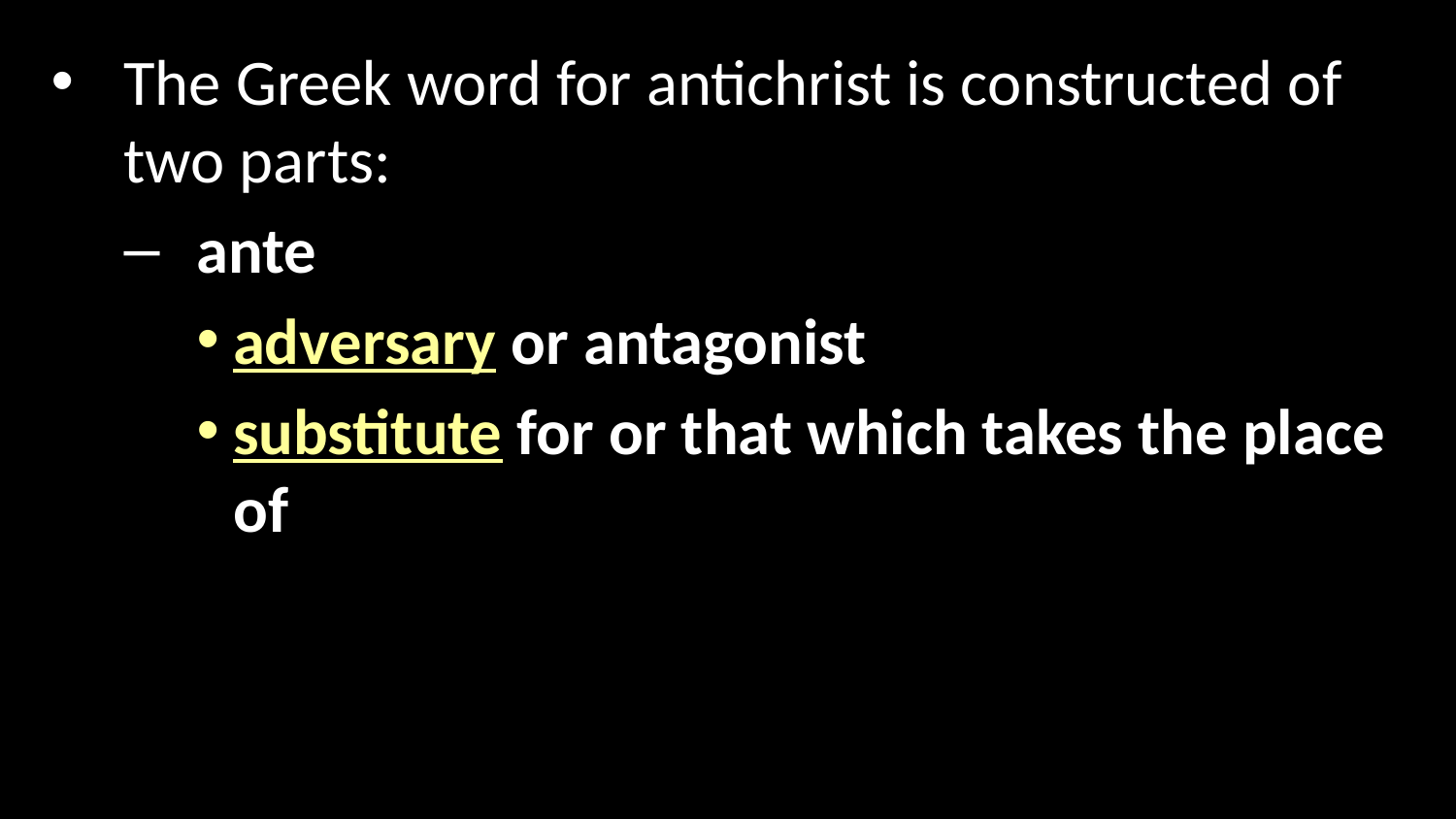

The Greek word for antichrist is constructed of two parts:
ante
adversary or antagonist
substitute for or that which takes the place of